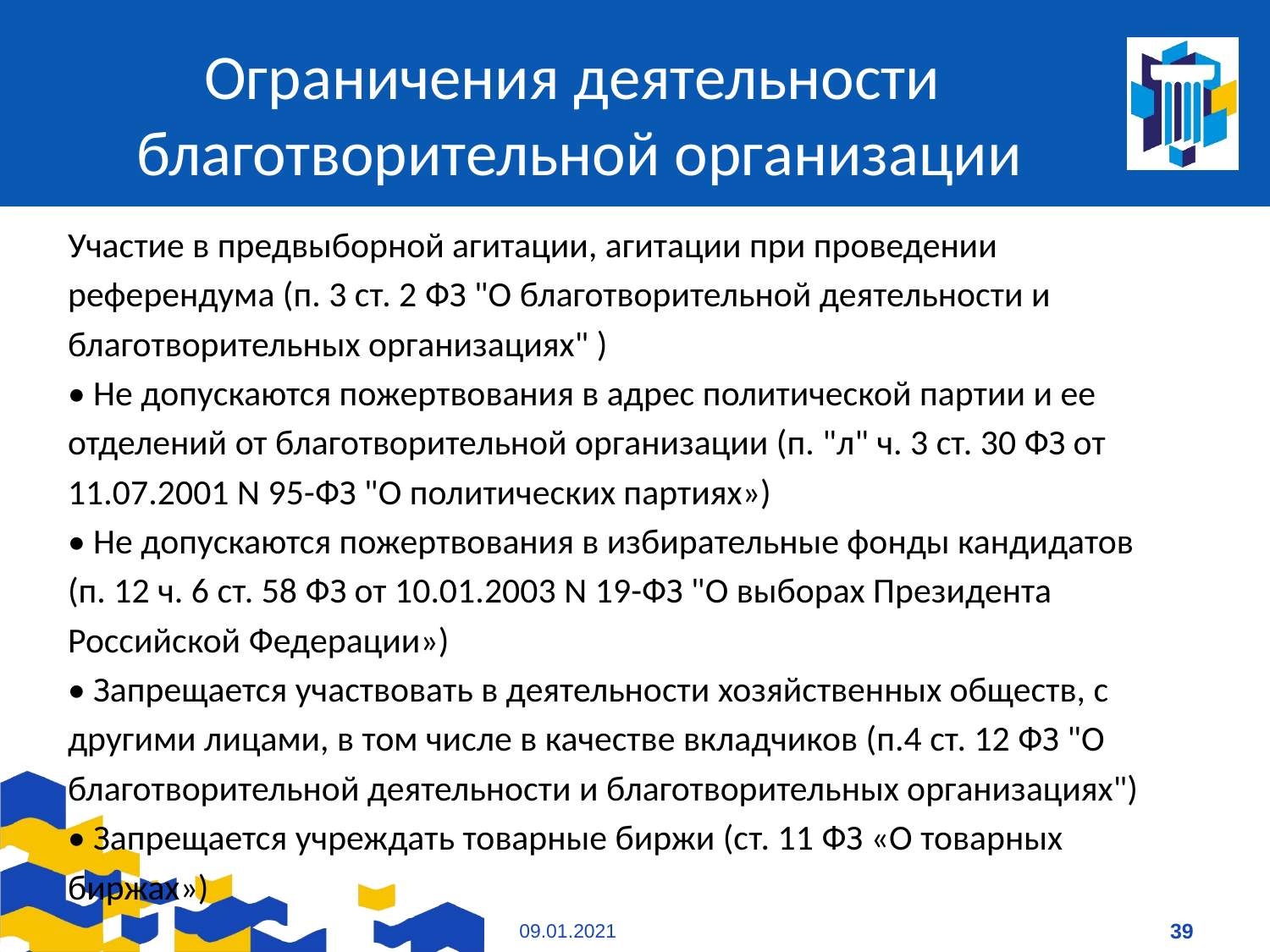

# Ограничения деятельности благотворительной организации
Участие в предвыборной агитации, агитации при проведении
референдума (п. 3 ст. 2 ФЗ "О благотворительной деятельности и
благотворительных организациях" )
• Не допускаются пожертвования в адрес политической партии и ее
отделений от благотворительной организации (п. "л" ч. 3 ст. 30 ФЗ от
11.07.2001 N 95-ФЗ "О политических партиях»)
• Не допускаются пожертвования в избирательные фонды кандидатов
(п. 12 ч. 6 ст. 58 ФЗ от 10.01.2003 N 19-ФЗ "О выборах Президента
Российской Федерации»)
• Запрещается участвовать в деятельности хозяйственных обществ, с
другими лицами, в том числе в качестве вкладчиков (п.4 ст. 12 ФЗ "О
благотворительной деятельности и благотворительных организациях")
• Запрещается учреждать товарные биржи (ст. 11 ФЗ «О товарных
биржах»)
09.01.2021
39